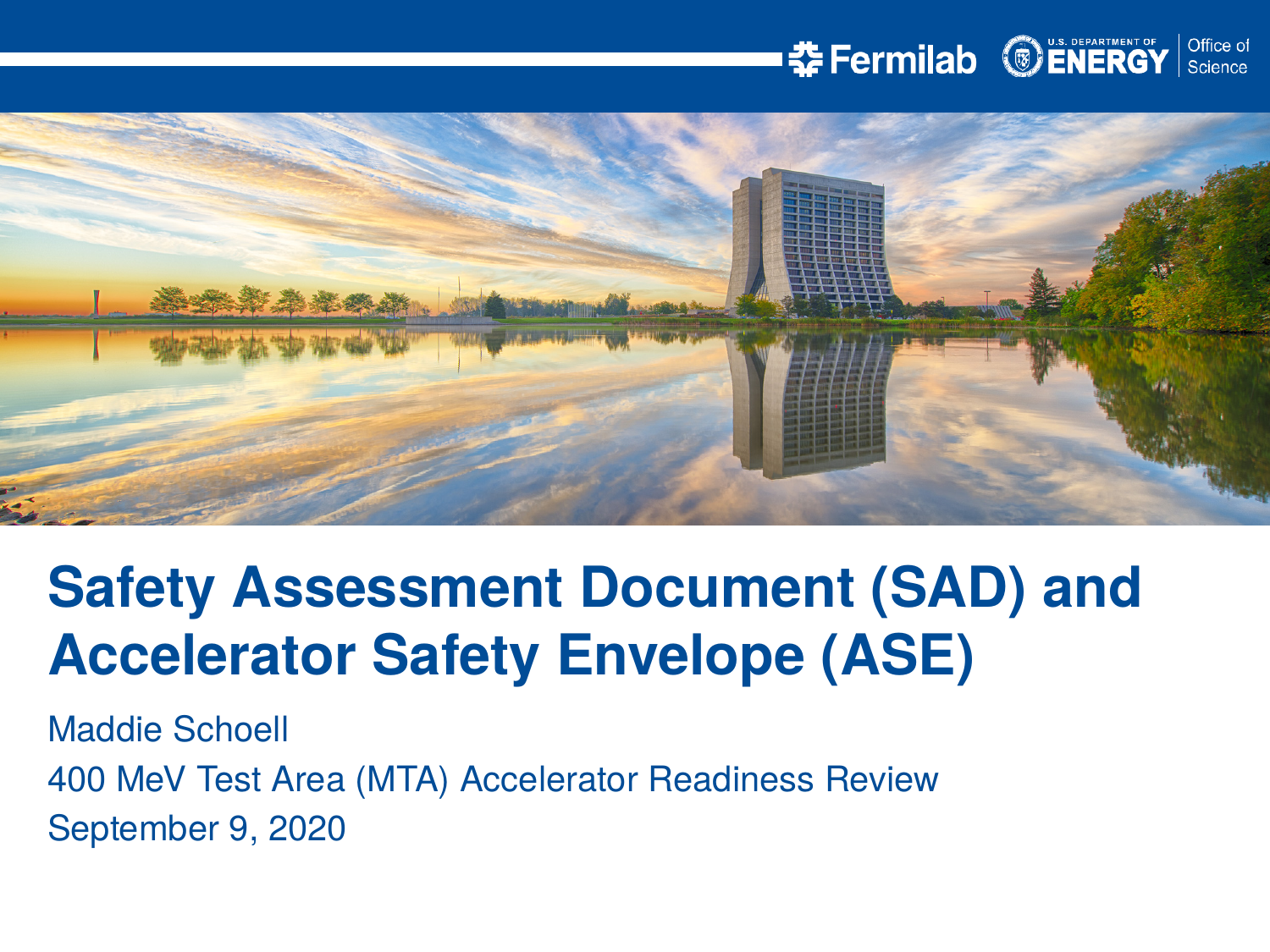

Safety Assessment Document (SAD) and Accelerator Safety Envelope (ASE)
Maddie Schoell
400 MeV Test Area (MTA) Accelerator Readiness Review
September 9, 2020